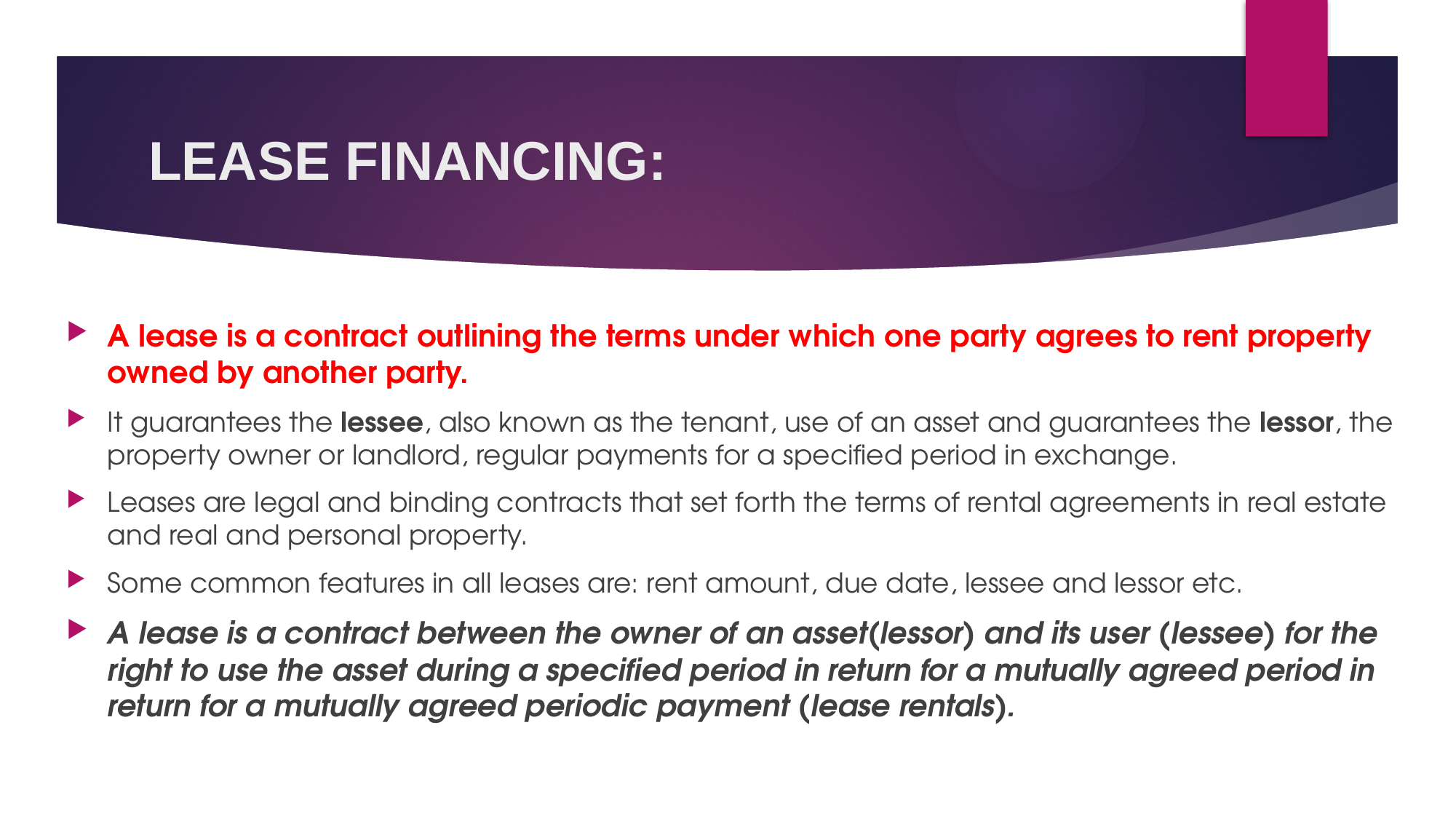

# LEASE FINANCING:
A lease is a contract outlining the terms under which one party agrees to rent property owned by another party.
It guarantees the lessee, also known as the tenant, use of an asset and guarantees the lessor, the property owner or landlord, regular payments for a specified period in exchange.
Leases are legal and binding contracts that set forth the terms of rental agreements in real estate and real and personal property.
Some common features in all leases are: rent amount, due date, lessee and lessor etc.
A lease is a contract between the owner of an asset(lessor) and its user (lessee) for the right to use the asset during a specified period in return for a mutually agreed period in return for a mutually agreed periodic payment (lease rentals).